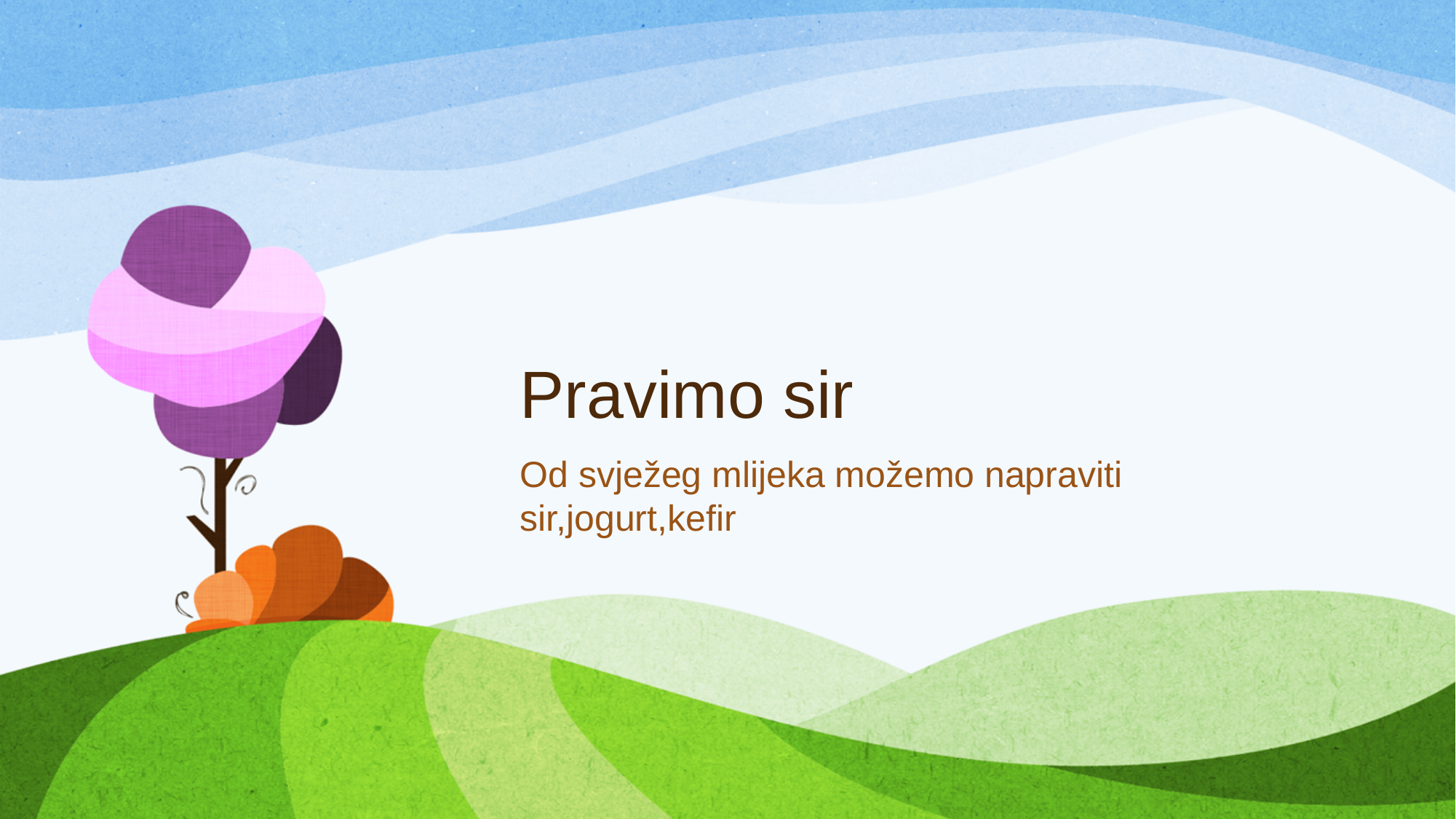

# Pravimo sir
Od svježeg mlijeka možemo napraviti sir,jogurt,kefir